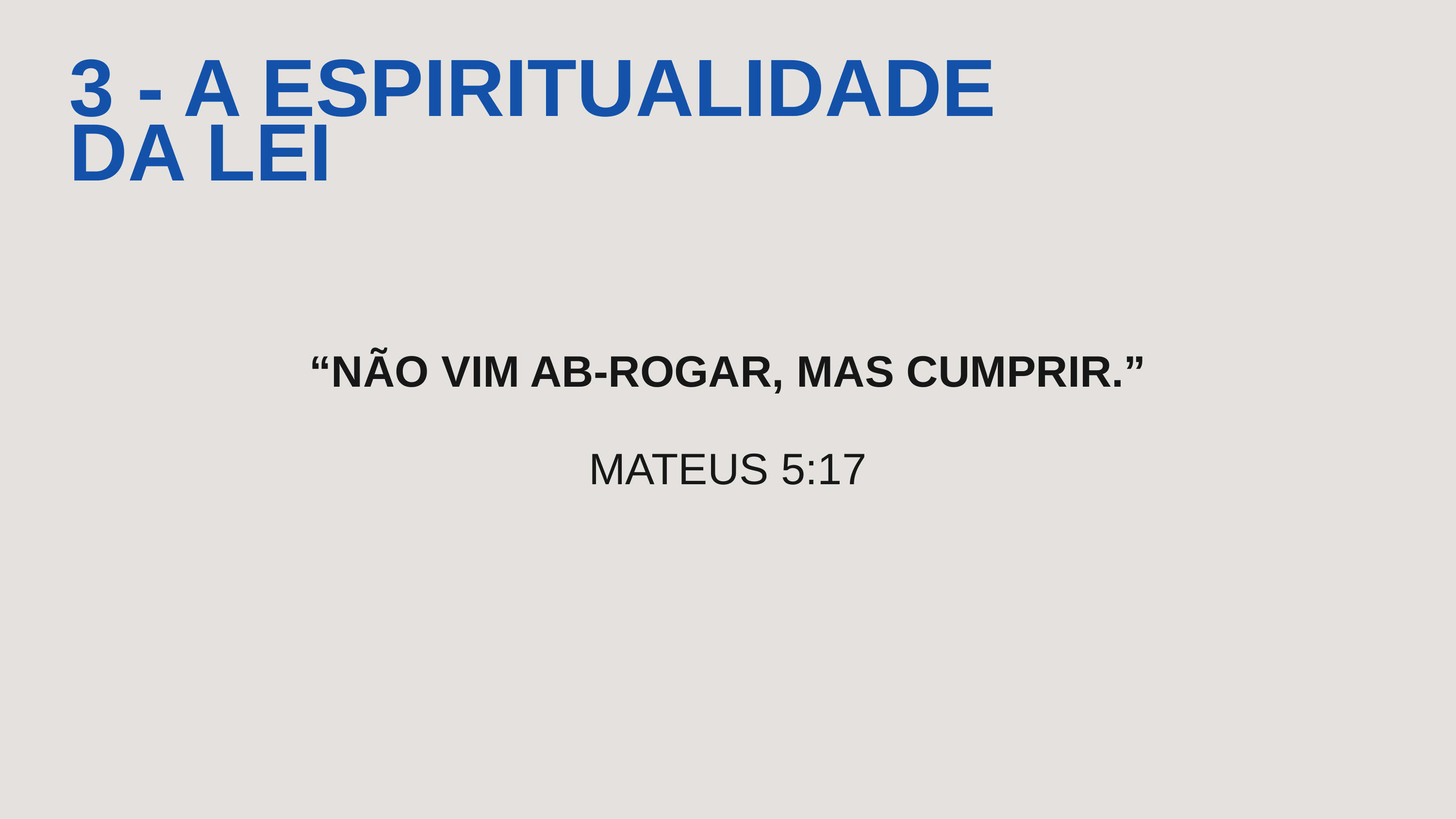

3 - A ESPIRITUALIDADE DA LEI
“NÃO VIM AB-ROGAR, MAS CUMPRIR.”

MATEUS 5:17